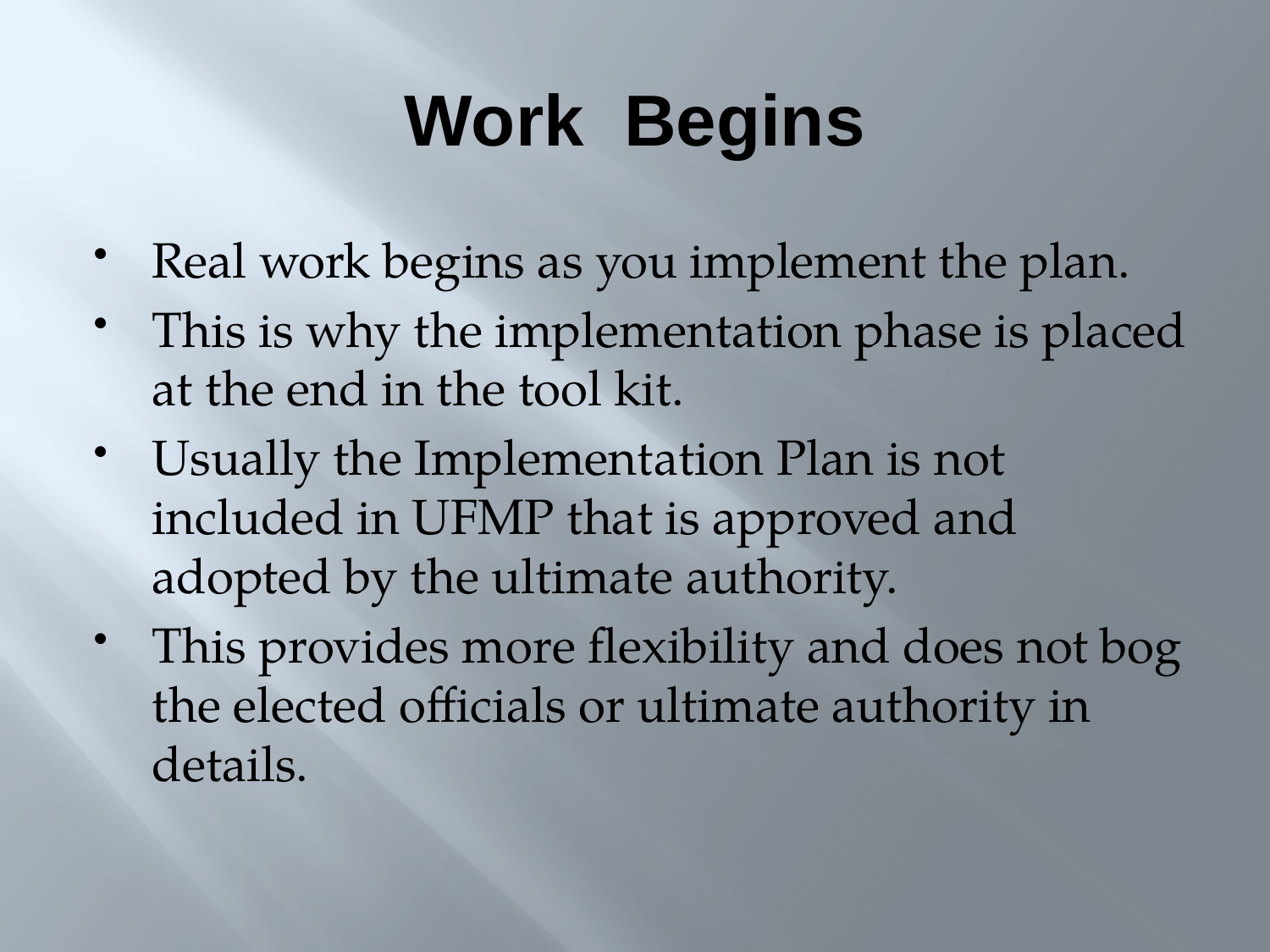

# Work  Begins
Real work begins as you implement the plan.
This is why the implementation phase is placed at the end in the tool kit.
Usually the Implementation Plan is not included in UFMP that is approved and adopted by the ultimate authority.
This provides more flexibility and does not bog the elected officials or ultimate authority in details.